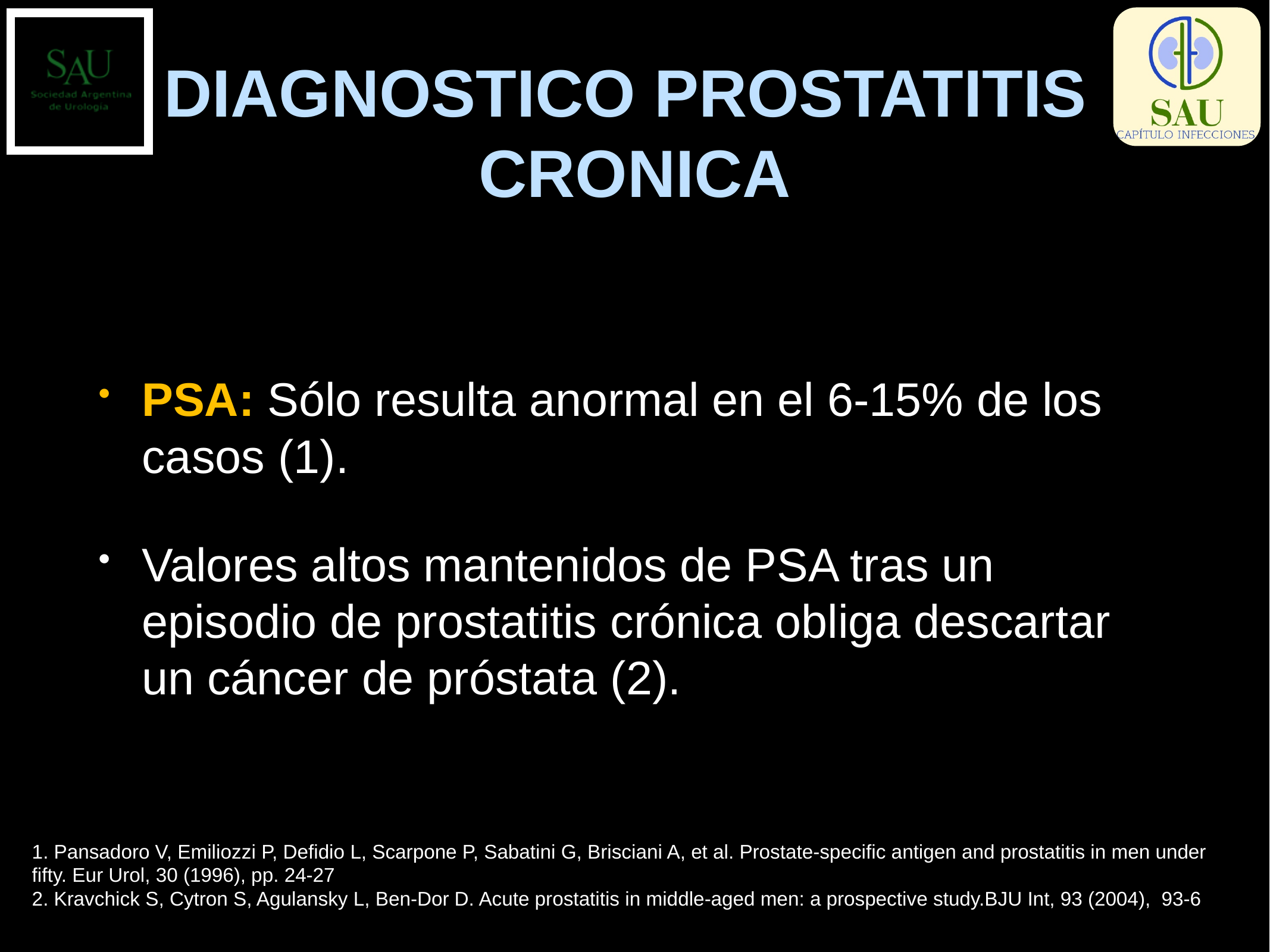

# DIAGNOSTICO PROSTATITIS CRONICA
PSA: Sólo resulta anormal en el 6-15% de los casos (1).
Valores altos mantenidos de PSA tras un episodio de prostatitis crónica obliga descartar un cáncer de próstata (2).
1. Pansadoro V, Emiliozzi P, Defidio L, Scarpone P, Sabatini G, Brisciani A, et al. Prostate-specific antigen and prostatitis in men under fifty. Eur Urol, 30 (1996), pp. 24-27
2. Kravchick S, Cytron S, Agulansky L, Ben-Dor D. Acute prostatitis in middle-aged men: a prospective study.BJU Int, 93 (2004),  93-6